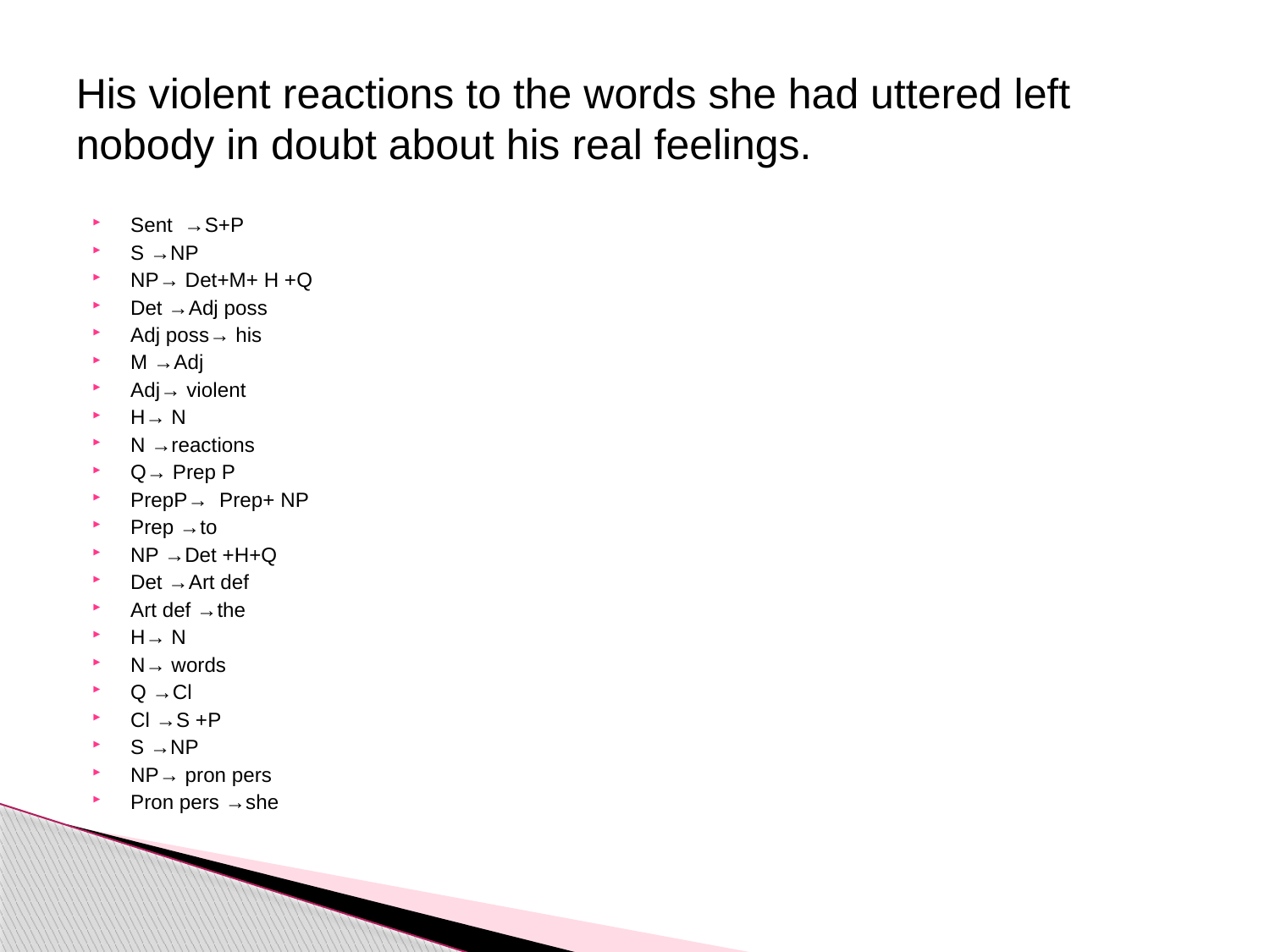

# His violent reactions to the words she had uttered left nobody in doubt about his real feelings.
Sent  →S+P
S →NP
NP→ Det+M+ H +Q
Det →Adj poss
Adj poss→ his
M →Adj
Adj→ violent
H→ N
N →reactions
Q→ Prep P
PrepP→  Prep+ NP
Prep →to
NP →Det +H+Q
Det →Art def
Art def →the
H→ N
N→ words
Q →Cl
Cl →S +P
S →NP
NP→ pron pers
Pron pers →she